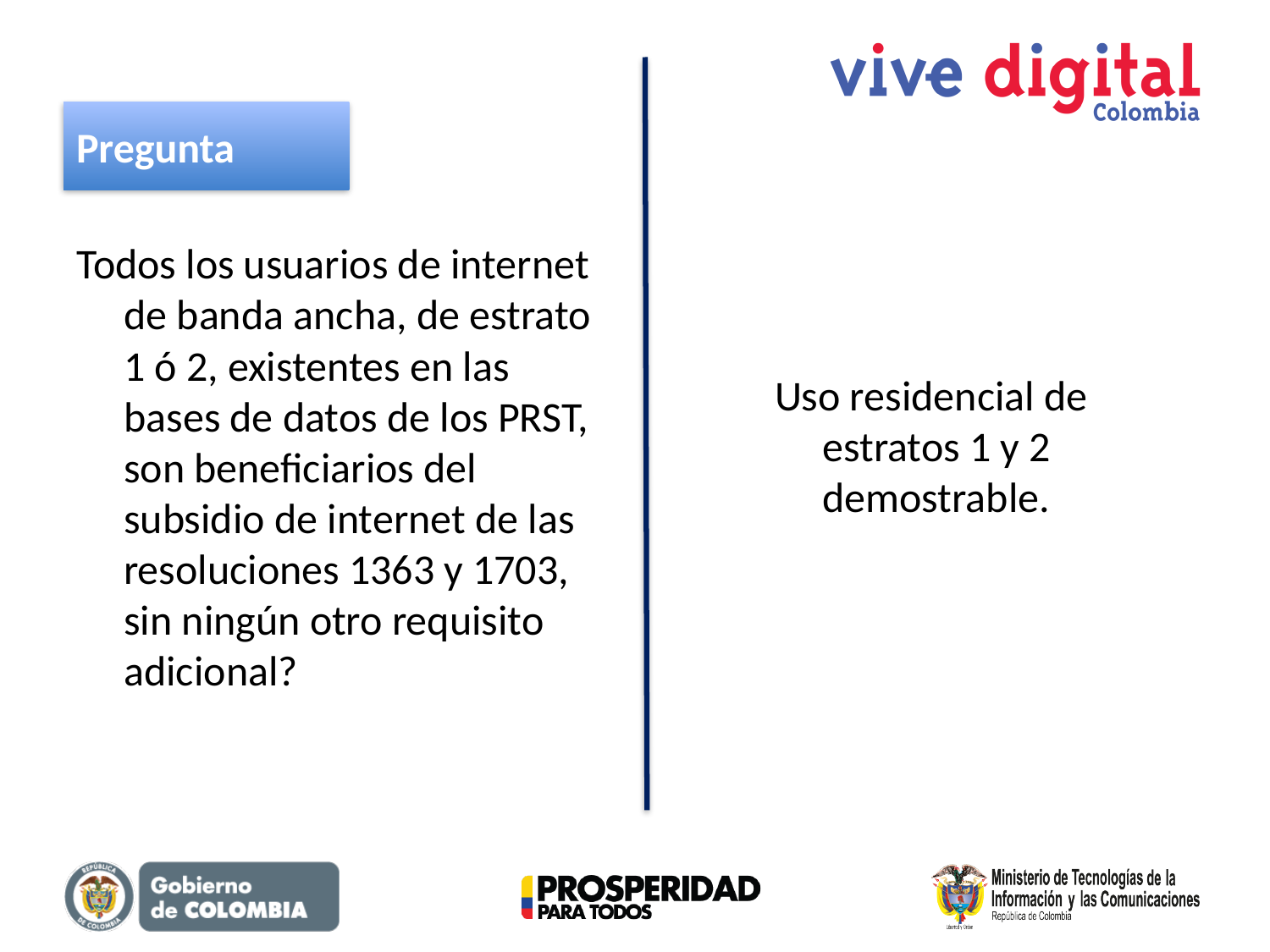

Pregunta
Todos los usuarios de internet de banda ancha, de estrato 1 ó 2, existentes en las bases de datos de los PRST, son beneficiarios del subsidio de internet de las resoluciones 1363 y 1703, sin ningún otro requisito adicional?

Uso residencial de estratos 1 y 2 demostrable.